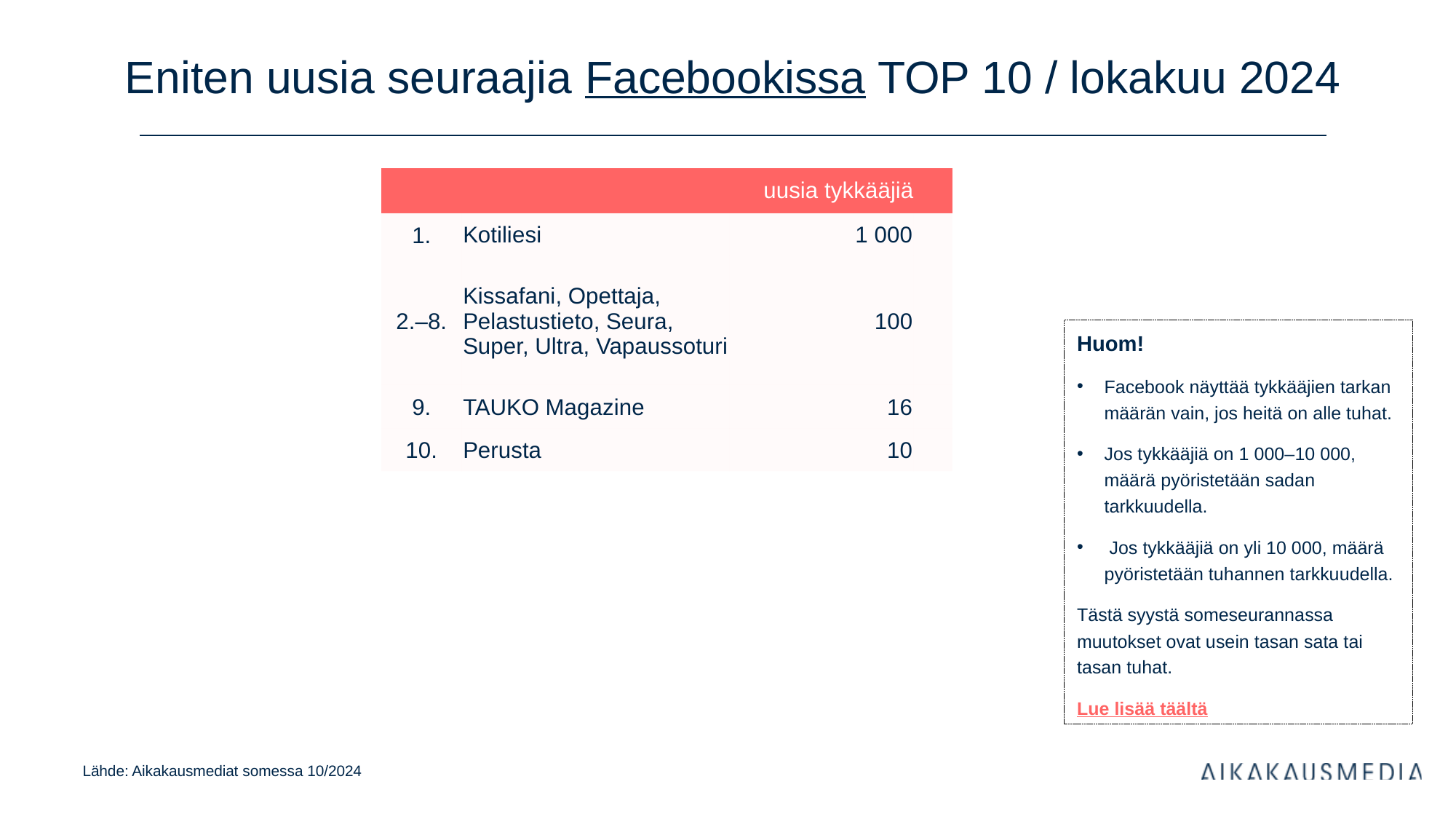

# Eniten uusia seuraajia Facebookissa TOP 10 / lokakuu 2024
| uusia tykkääjiä |  | kanavan tilaajia |  |
| --- | --- | --- | --- |
| 1. | Kotiliesi | 1 000 |  |
| 2.–8. | Kissafani, Opettaja, Pelastustieto, Seura, Super, Ultra, Vapaussoturi | 100 |  |
| 9. | TAUKO Magazine | 16 |  |
| 10. | Perusta | 10 |  |
Huom!
Facebook näyttää tykkääjien tarkan määrän vain, jos heitä on alle tuhat.
Jos tykkääjiä on 1 000–10 000, määrä pyöristetään sadan tarkkuudella.
 Jos tykkääjiä on yli 10 000, määrä pyöristetään tuhannen tarkkuudella.
Tästä syystä someseurannassa muutokset ovat usein tasan sata tai tasan tuhat.
Lue lisää täältä